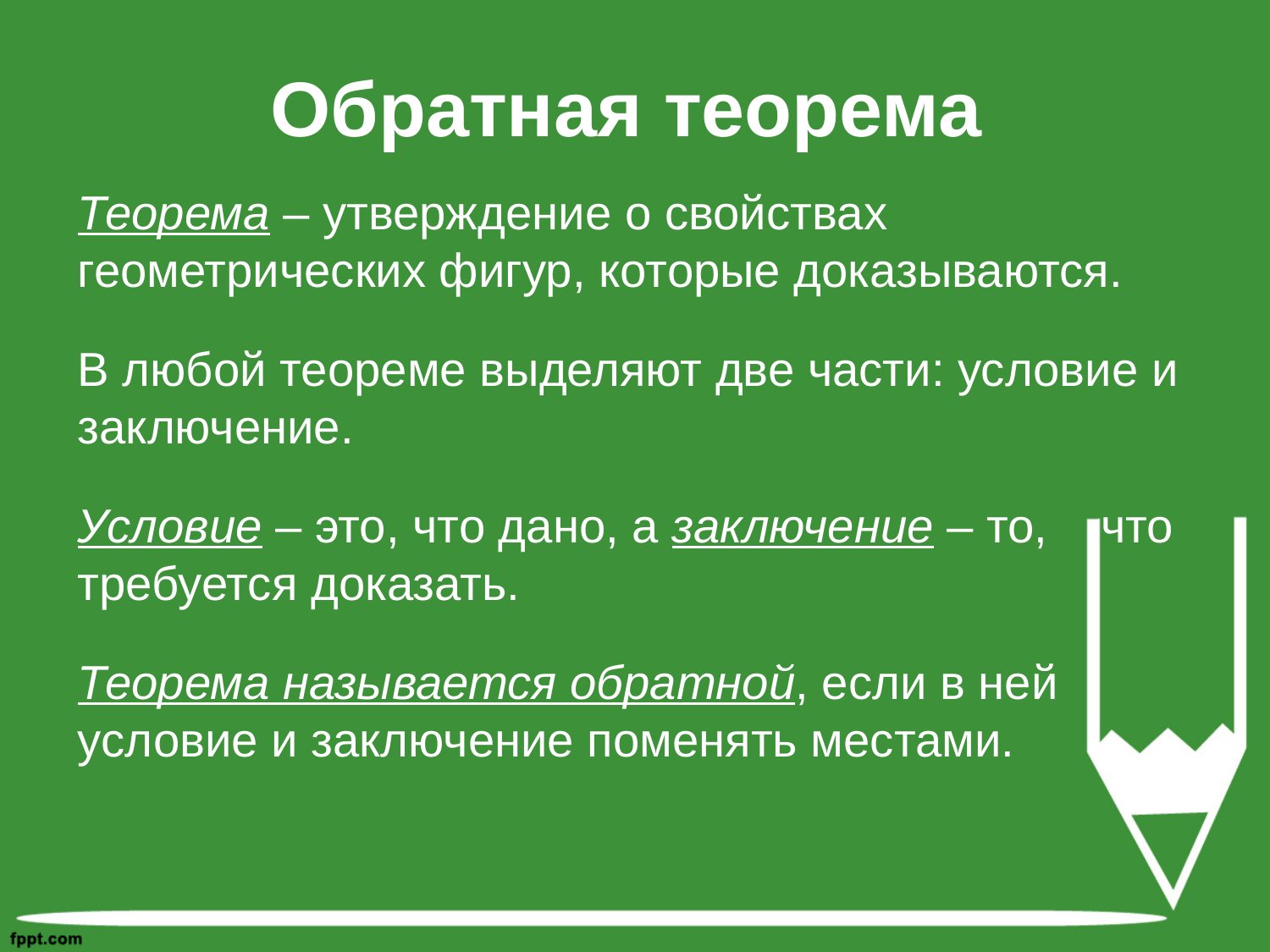

# Обратная теорема
Теорема – утверждение о свойствах геометрических фигур, которые доказываются.
В любой теореме выделяют две части: условие и заключение.
Условие – это, что дано, а заключение – то,    что требуется доказать.
Теорема называется обратной, если в ней условие и заключение поменять местами.